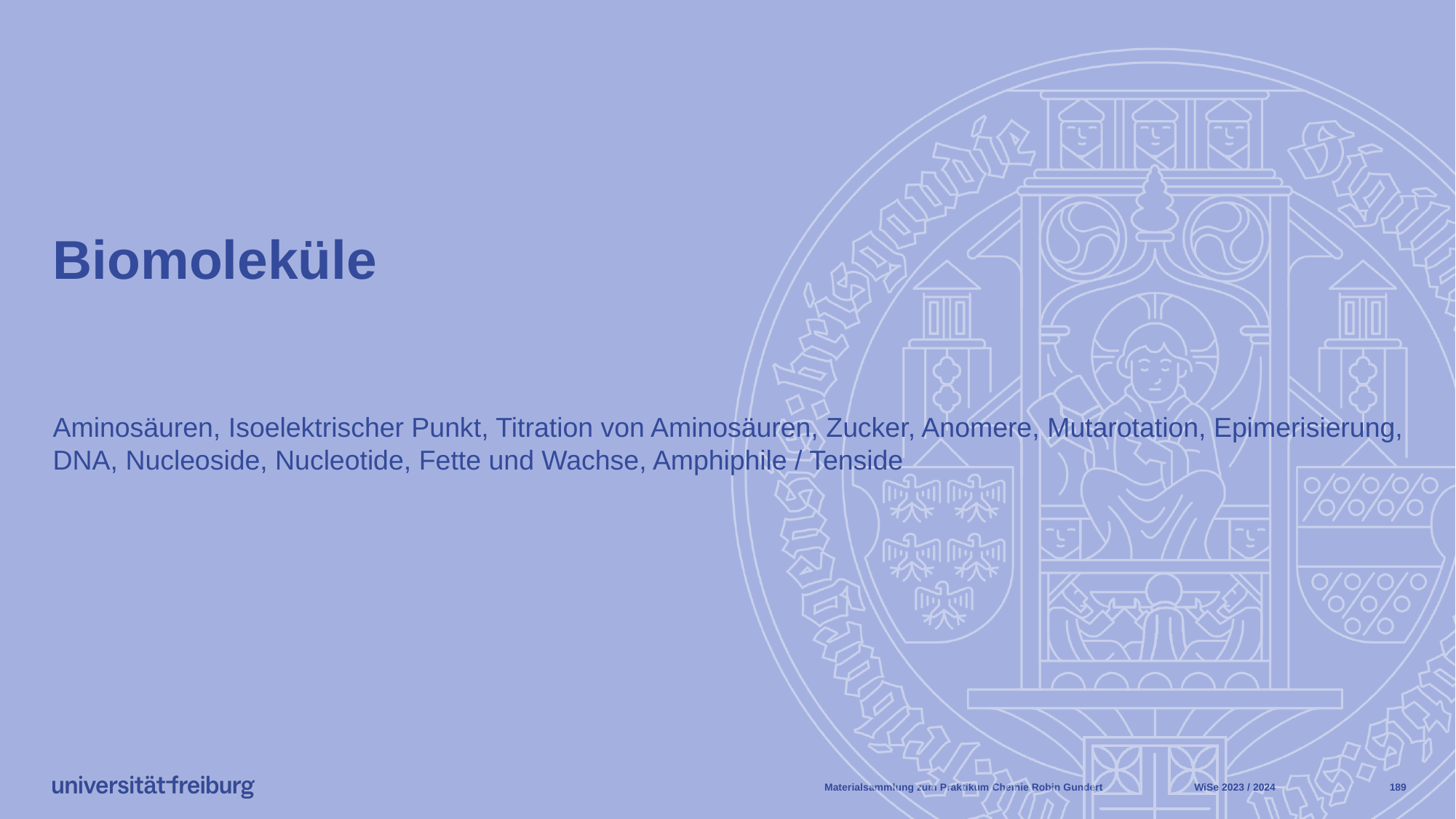

# Biomoleküle
Aminosäuren, Isoelektrischer Punkt, Titration von Aminosäuren, Zucker, Anomere, Mutarotation, Epimerisierung, DNA, Nucleoside, Nucleotide, Fette und Wachse, Amphiphile / Tenside
Materialsammlung zum Praktikum Chemie 			Robin Gundert
WiSe 2023 / 2024
189